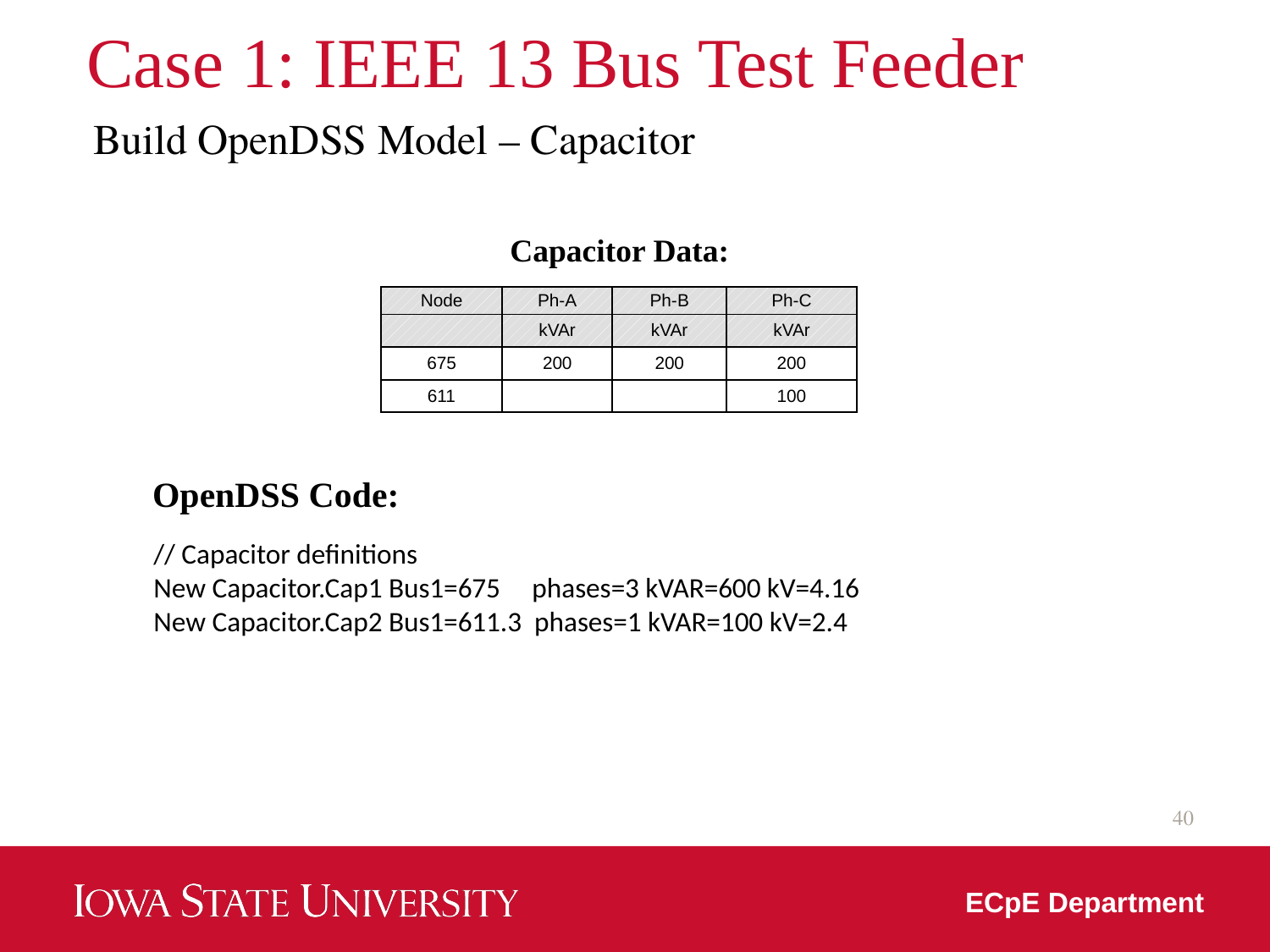

# Case 1: IEEE 13 Bus Test Feeder
Build OpenDSS Model – Capacitor
Capacitor Data:
| Node | Ph-A | Ph-B | Ph-C |
| --- | --- | --- | --- |
|  | kVAr | kVAr | kVAr |
| 675 | 200 | 200 | 200 |
| 611 |  |  | 100 |
OpenDSS Code:
// Capacitor definitions
New Capacitor.Cap1 Bus1=675     phases=3 kVAR=600 kV=4.16
New Capacitor.Cap2 Bus1=611.3  phases=1 kVAR=100 kV=2.4
40
ECpE Department